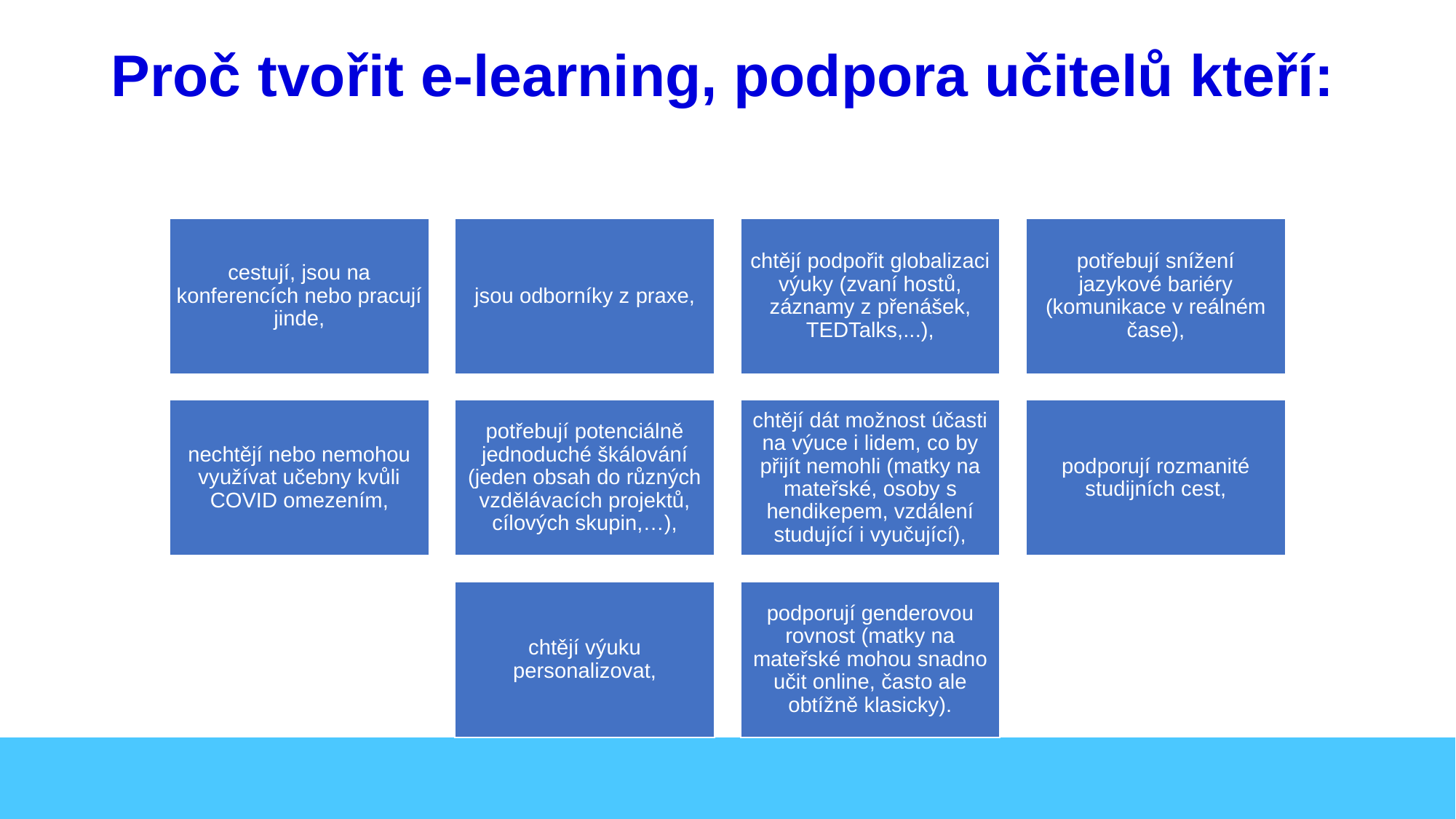

# Proč tvořit e-learning, podpora učitelů kteří:
cestují, jsou na konferencích nebo pracují jinde,
jsou odborníky z praxe,
chtějí podpořit globalizaci výuky (zvaní hostů, záznamy z přenášek, TEDTalks,...),
potřebují snížení jazykové bariéry (komunikace v reálném čase),
nechtějí nebo nemohou využívat učebny kvůli COVID omezením,
potřebují potenciálně jednoduché škálování (jeden obsah do různých vzdělávacích projektů, cílových skupin,…),
chtějí dát možnost účasti na výuce i lidem, co by přijít nemohli (matky na mateřské, osoby s hendikepem, vzdálení studující i vyučující),
podporují rozmanité studijních cest,
chtějí výuku personalizovat,
podporují genderovou rovnost (matky na mateřské mohou snadno učit online, často ale obtížně klasicky).